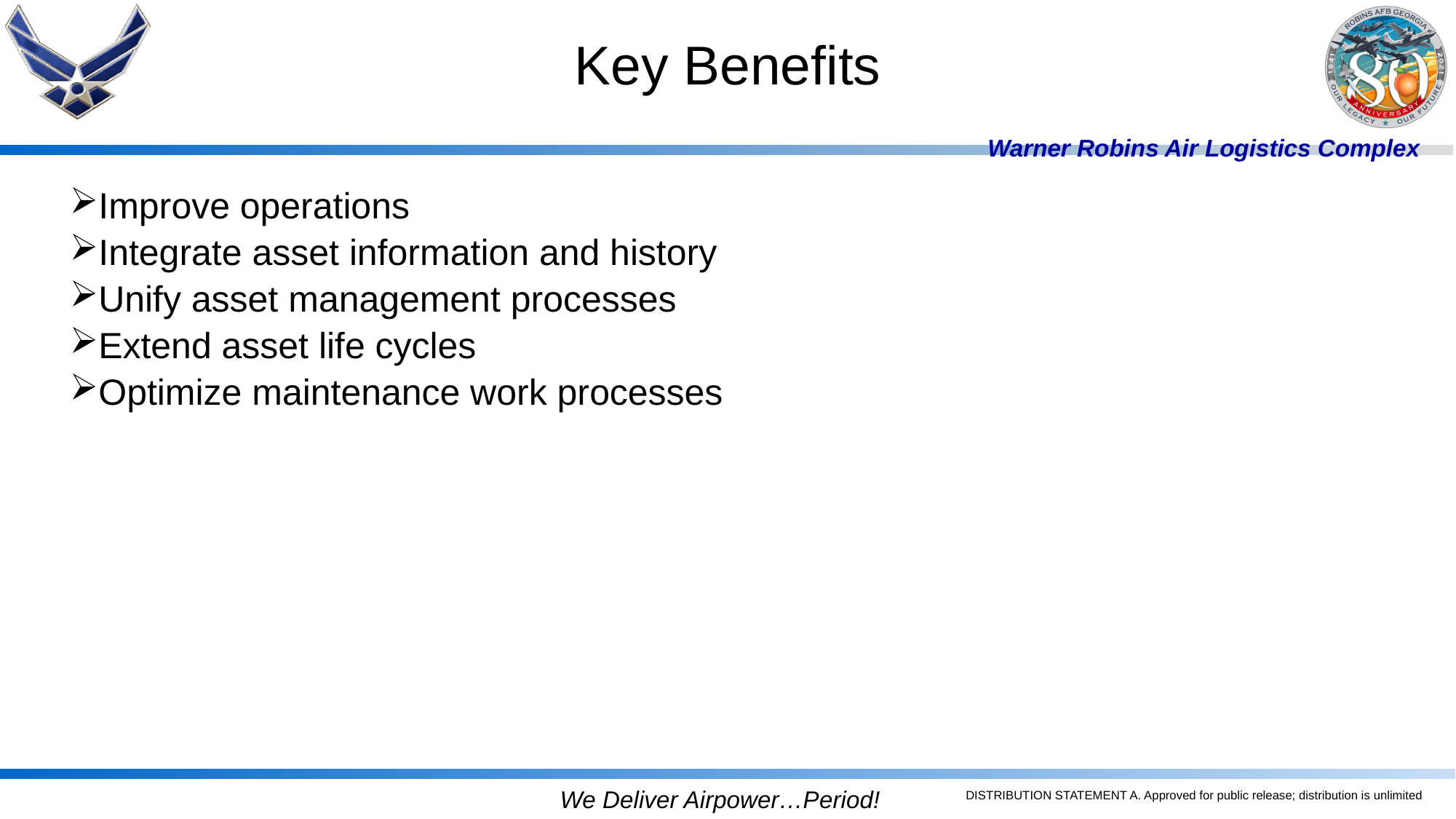

Key Benefits
Improve operations
Integrate asset information and history
Unify asset management processes
Extend asset life cycles
Optimize maintenance work processes
DISTRIBUTION STATEMENT A. Approved for public release; distribution is unlimited